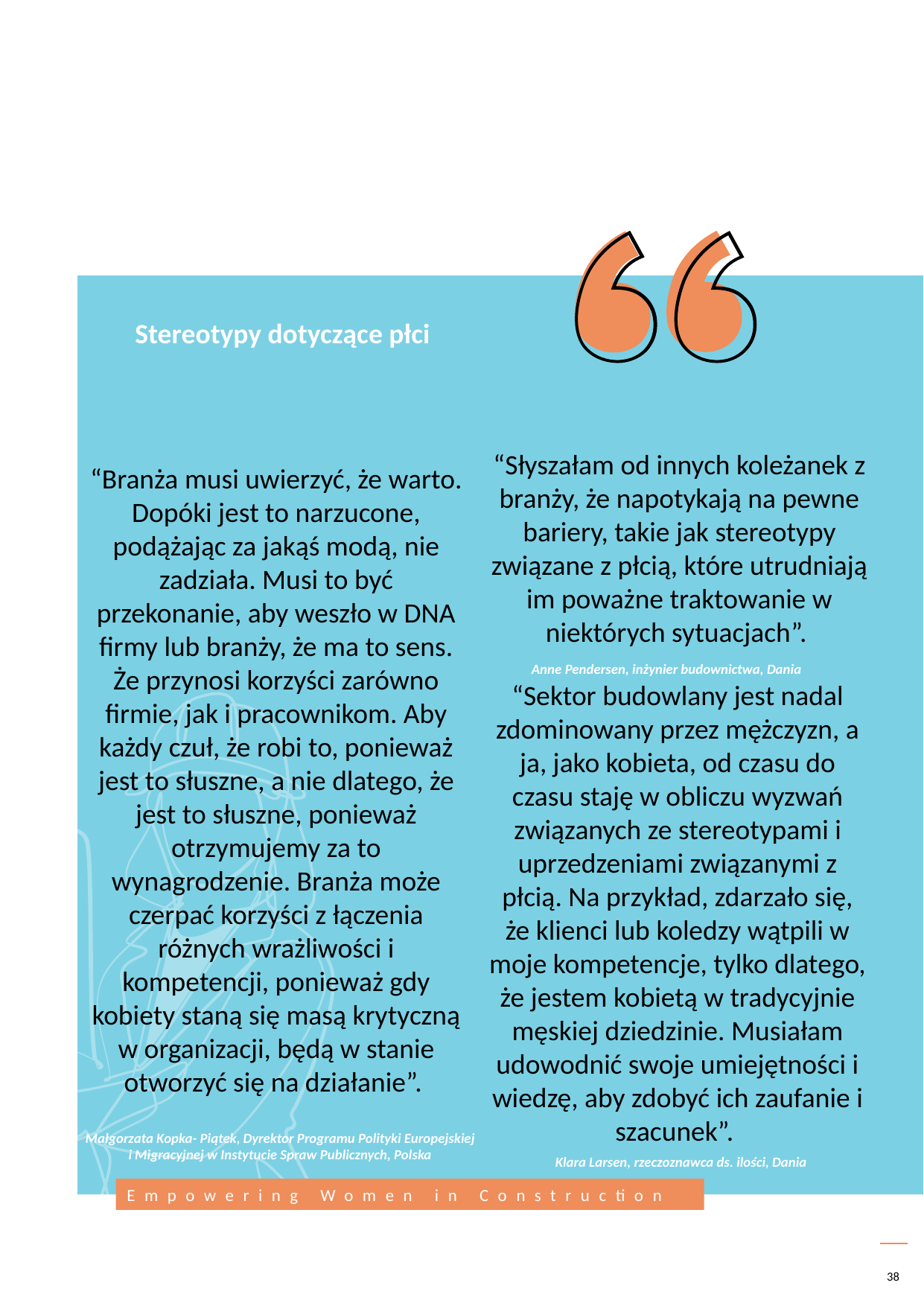

Stereotypy dotyczące płci

“Słyszałam od innych koleżanek z branży, że napotykają na pewne bariery, takie jak stereotypy związane z płcią, które utrudniają im poważne traktowanie w niektórych sytuacjach”.
“Branża musi uwierzyć, że warto. Dopóki jest to narzucone, podążając za jakąś modą, nie zadziała. Musi to być przekonanie, aby weszło w DNA firmy lub branży, że ma to sens. Że przynosi korzyści zarówno firmie, jak i pracownikom. Aby każdy czuł, że robi to, ponieważ jest to słuszne, a nie dlatego, że jest to słuszne, ponieważ otrzymujemy za to wynagrodzenie. Branża może czerpać korzyści z łączenia różnych wrażliwości i kompetencji, ponieważ gdy kobiety staną się masą krytyczną w organizacji, będą w stanie otworzyć się na działanie”.
Anne Pendersen, inżynier budownictwa, Dania
“Sektor budowlany jest nadal zdominowany przez mężczyzn, a ja, jako kobieta, od czasu do czasu staję w obliczu wyzwań związanych ze stereotypami i uprzedzeniami związanymi z płcią. Na przykład, zdarzało się, że klienci lub koledzy wątpili w moje kompetencje, tylko dlatego, że jestem kobietą w tradycyjnie męskiej dziedzinie. Musiałam udowodnić swoje umiejętności i wiedzę, aby zdobyć ich zaufanie i szacunek”.
Małgorzata Kopka- Piątek, Dyrektor Programu Polityki Europejskiej i Migracyjnej w Instytucie Spraw Publicznych, Polska
Klara Larsen, rzeczoznawca ds. ilości, Dania
38